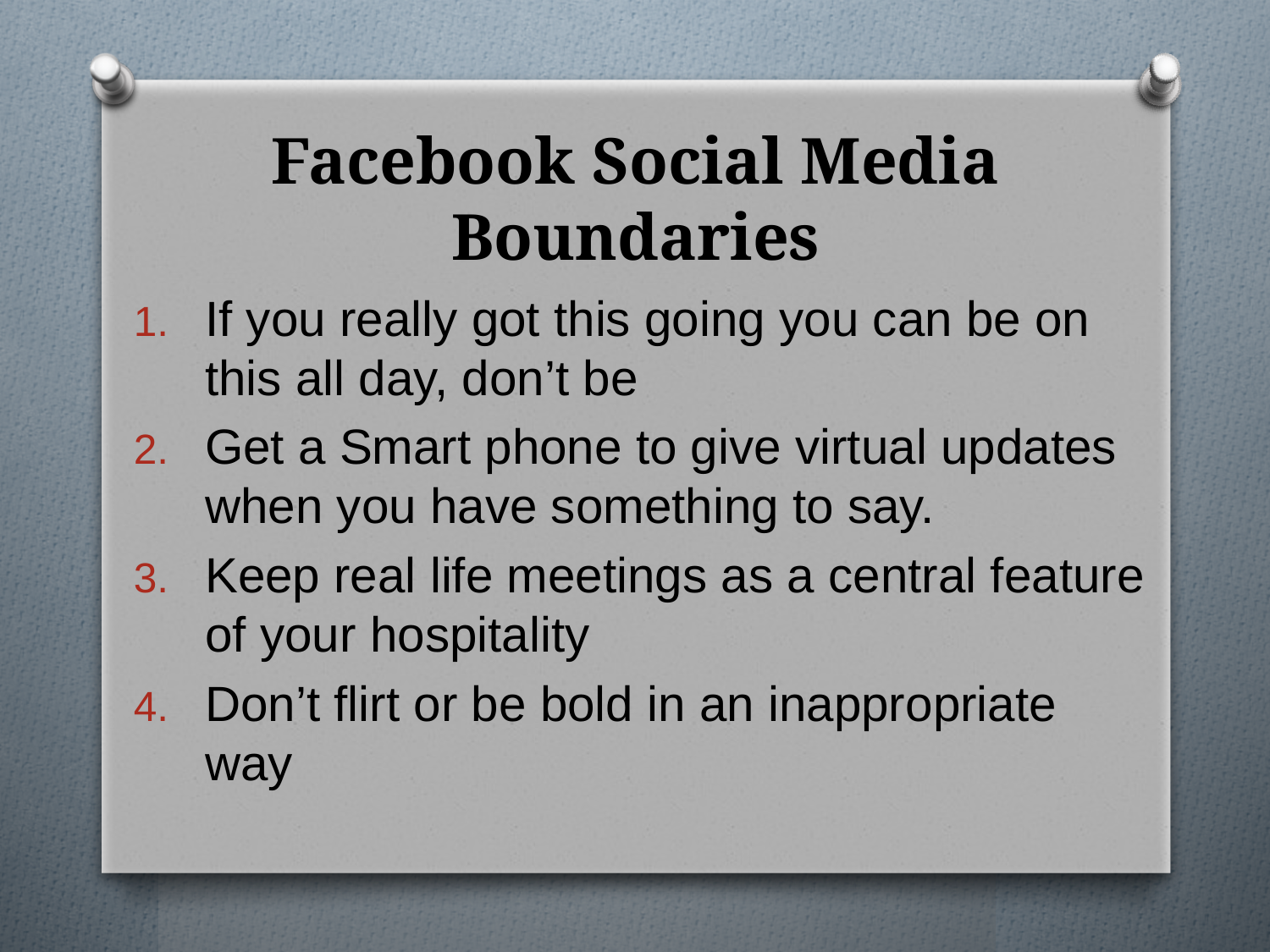

# Facebook Social Media Boundaries
If you really got this going you can be on this all day, don’t be
Get a Smart phone to give virtual updates when you have something to say.
Keep real life meetings as a central feature of your hospitality
Don’t flirt or be bold in an inappropriate way